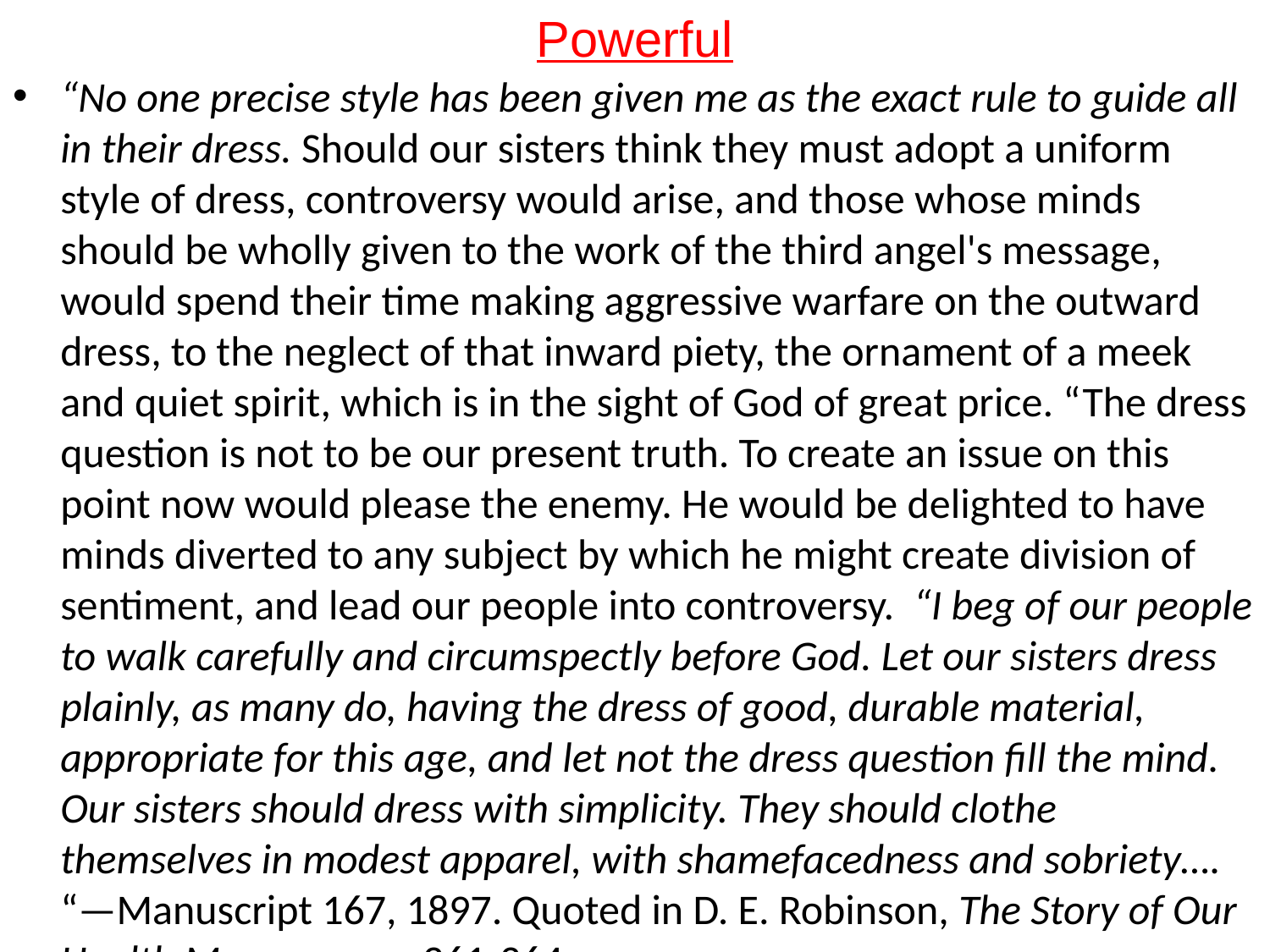

# Powerful
“No one precise style has been given me as the exact rule to guide all in their dress. Should our sisters think they must adopt a uniform style of dress, controversy would arise, and those whose minds should be wholly given to the work of the third angel's message, would spend their time making aggressive warfare on the outward dress, to the neglect of that inward piety, the ornament of a meek and quiet spirit, which is in the sight of God of great price. “The dress question is not to be our present truth. To create an issue on this point now would please the enemy. He would be delighted to have minds diverted to any subject by which he might create division of sentiment, and lead our people into controversy.  “I beg of our people to walk carefully and circumspectly before God. Let our sisters dress plainly, as many do, having the dress of good, durable material, appropriate for this age, and let not the dress question fill the mind. Our sisters should dress with simplicity. They should clothe themselves in modest apparel, with shamefacedness and sobriety…. “—Manuscript 167, 1897. Quoted in D. E. Robinson, The Story of Our Health Message, pp. 361-364.